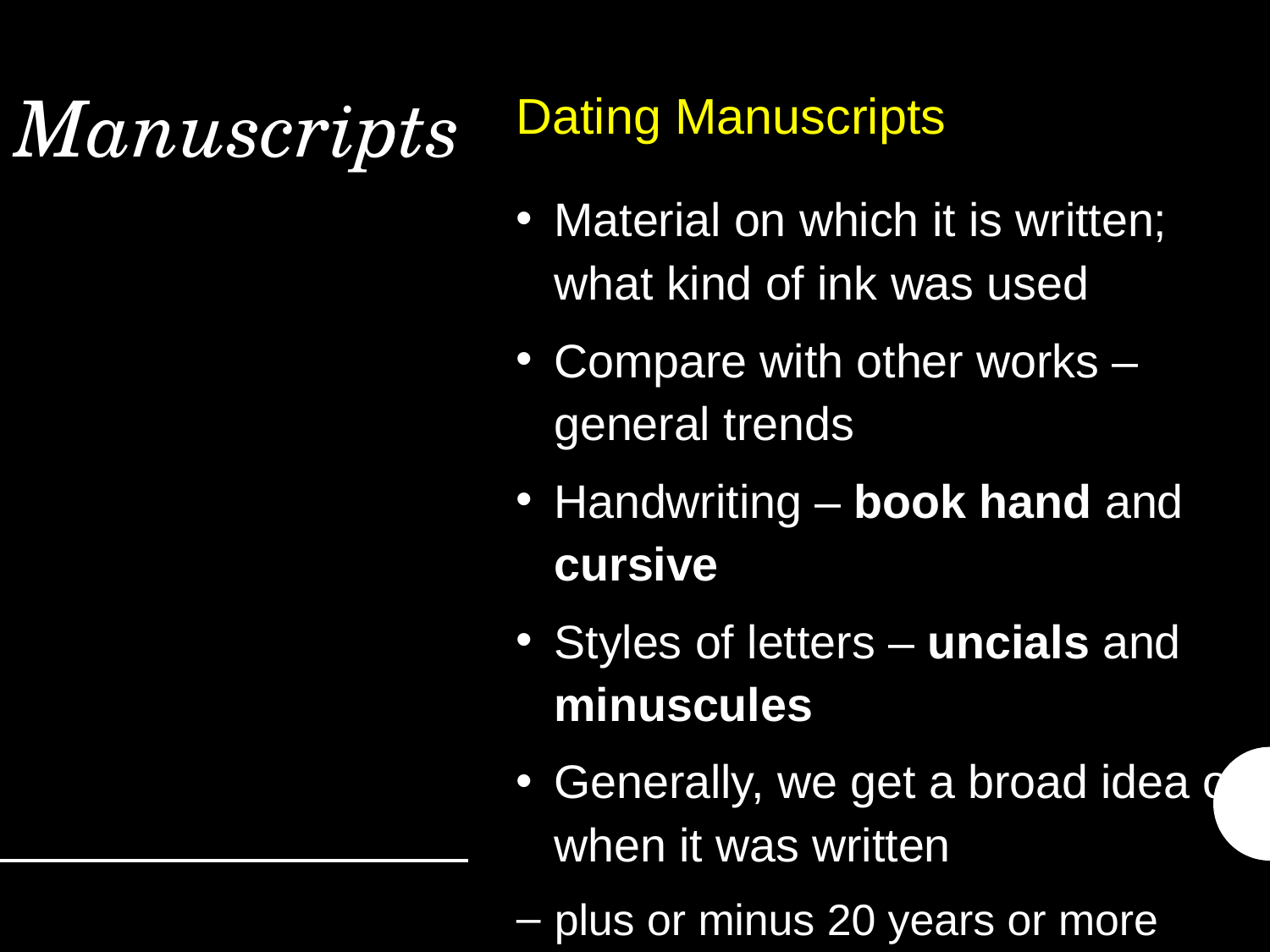

Dating Manuscripts

Material on which it is written; what kind of ink was used
Compare with other works – general trends
Handwriting – book hand and cursive
Styles of letters – uncials and minuscules
Generally, we get a broad idea of when it was written
plus or minus 20 years or more
# Manuscripts